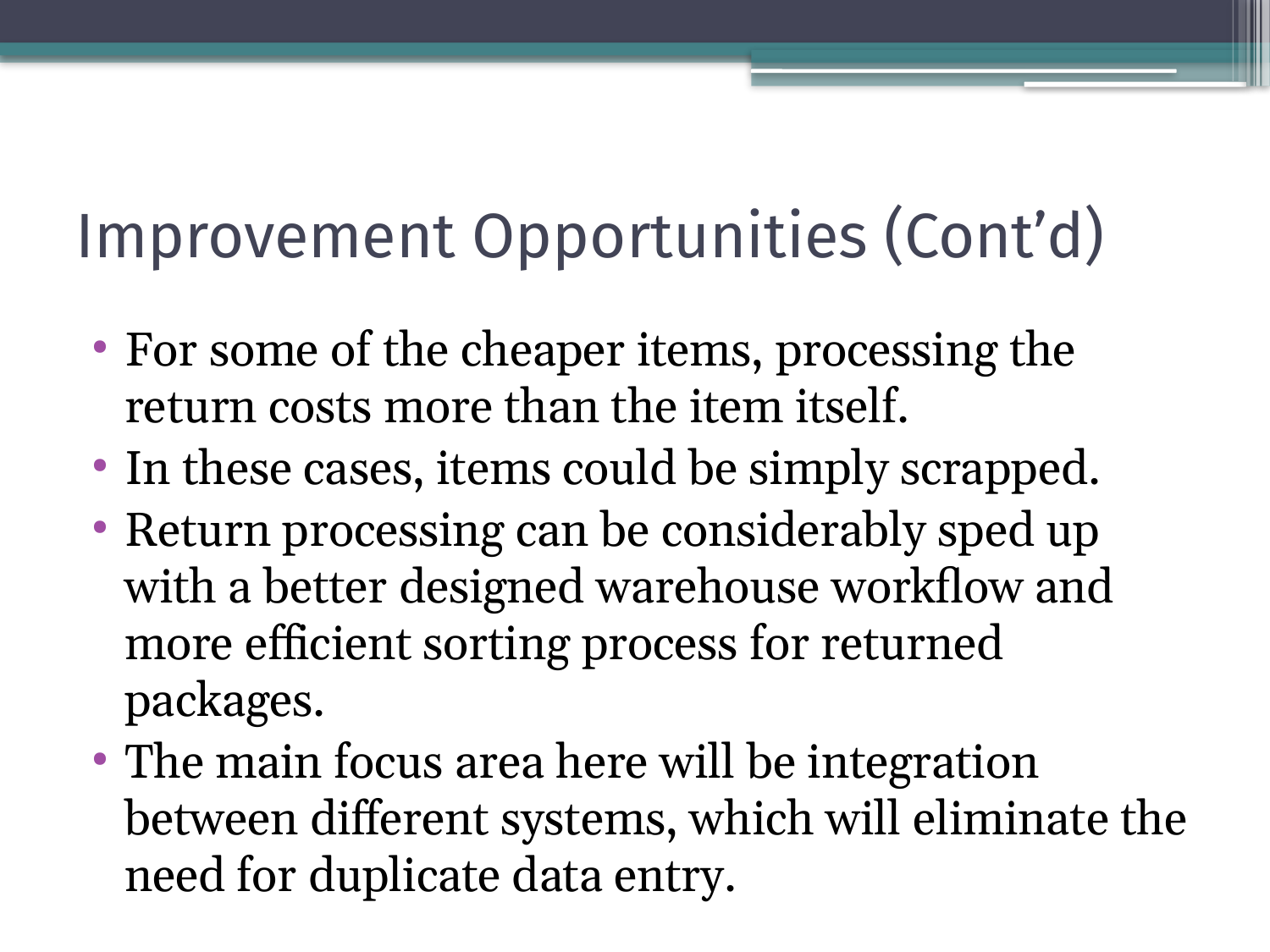

# Improvement Opportunities (Cont’d)
For some of the cheaper items, processing the return costs more than the item itself.
In these cases, items could be simply scrapped.
Return processing can be considerably sped up with a better designed warehouse workﬂow and more efﬁcient sorting process for returned packages.
The main focus area here will be integration between different systems, which will eliminate the need for duplicate data entry.